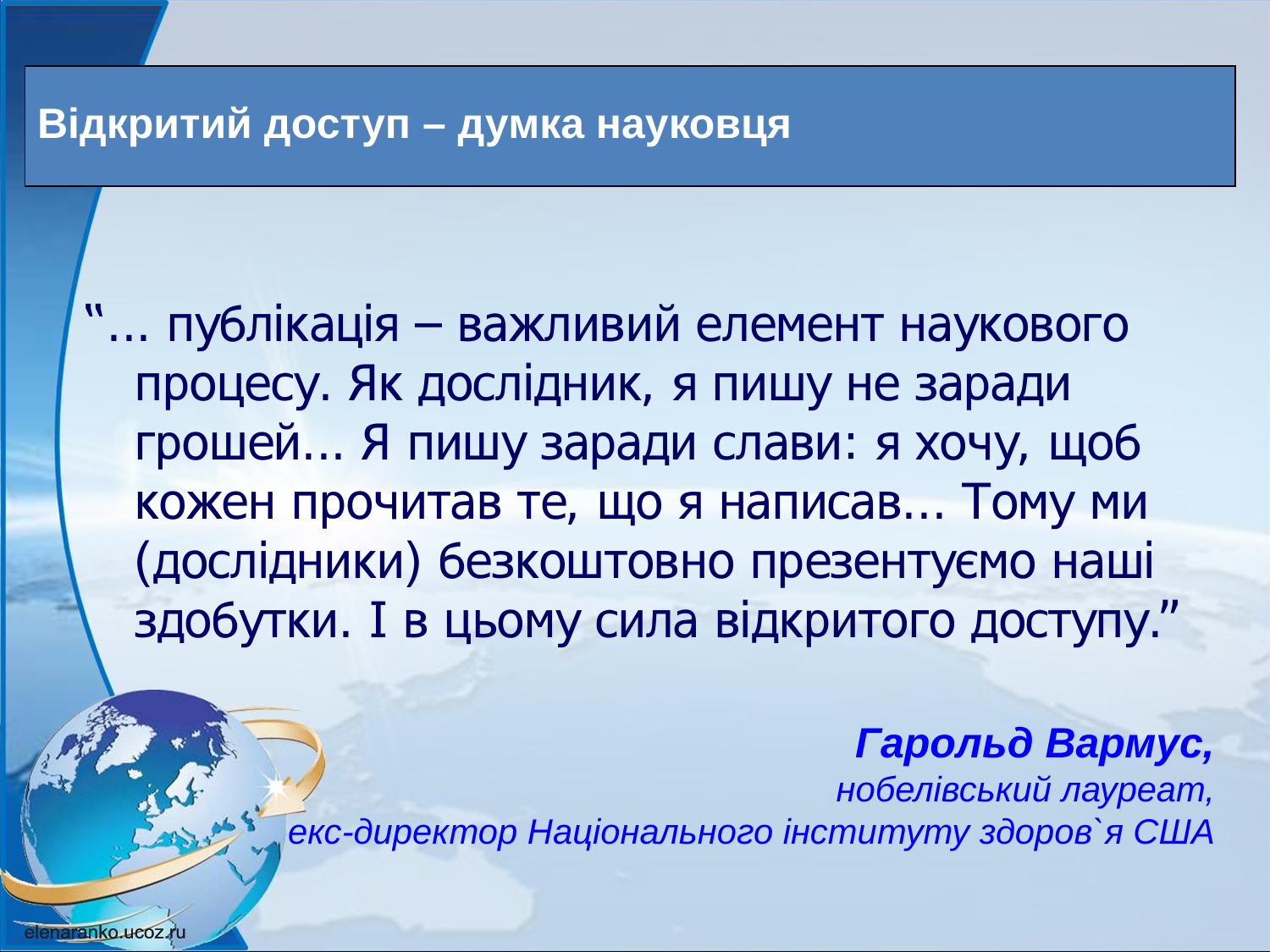

Відкритий доступ – думка науковця

“... публікація – важливий елемент наукового процесу. Як дослідник, я пишу не заради грошей... Я пишу заради слави: я хочу, щоб кожен прочитав те, що я написав... Тому ми (дослідники) безкоштовно презентуємо наші здобутки. І в цьому сила відкритого доступу.”
Гарольд Вармус,
нобелівський лауреат,
екс-директор Національного інституту здоров`я США